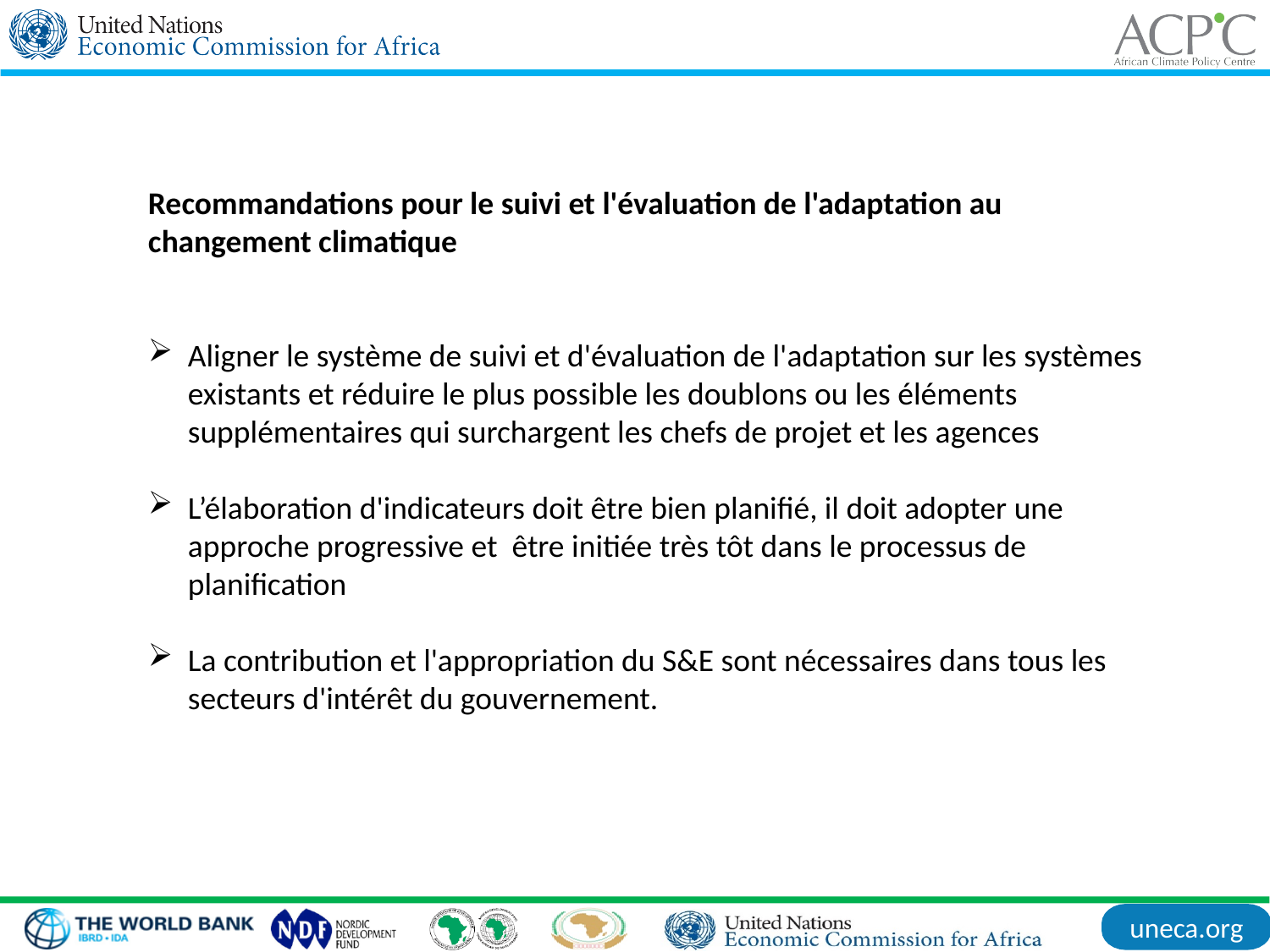

Recommandations pour le suivi et l'évaluation de l'adaptation au changement climatique

Aligner le système de suivi et d'évaluation de l'adaptation sur les systèmes existants et réduire le plus possible les doublons ou les éléments supplémentaires qui surchargent les chefs de projet et les agences

L’élaboration d'indicateurs doit être bien planifié, il doit adopter une approche progressive et  être initiée très tôt dans le processus de planification
La contribution et l'appropriation du S&E sont nécessaires dans tous les secteurs d'intérêt du gouvernement.